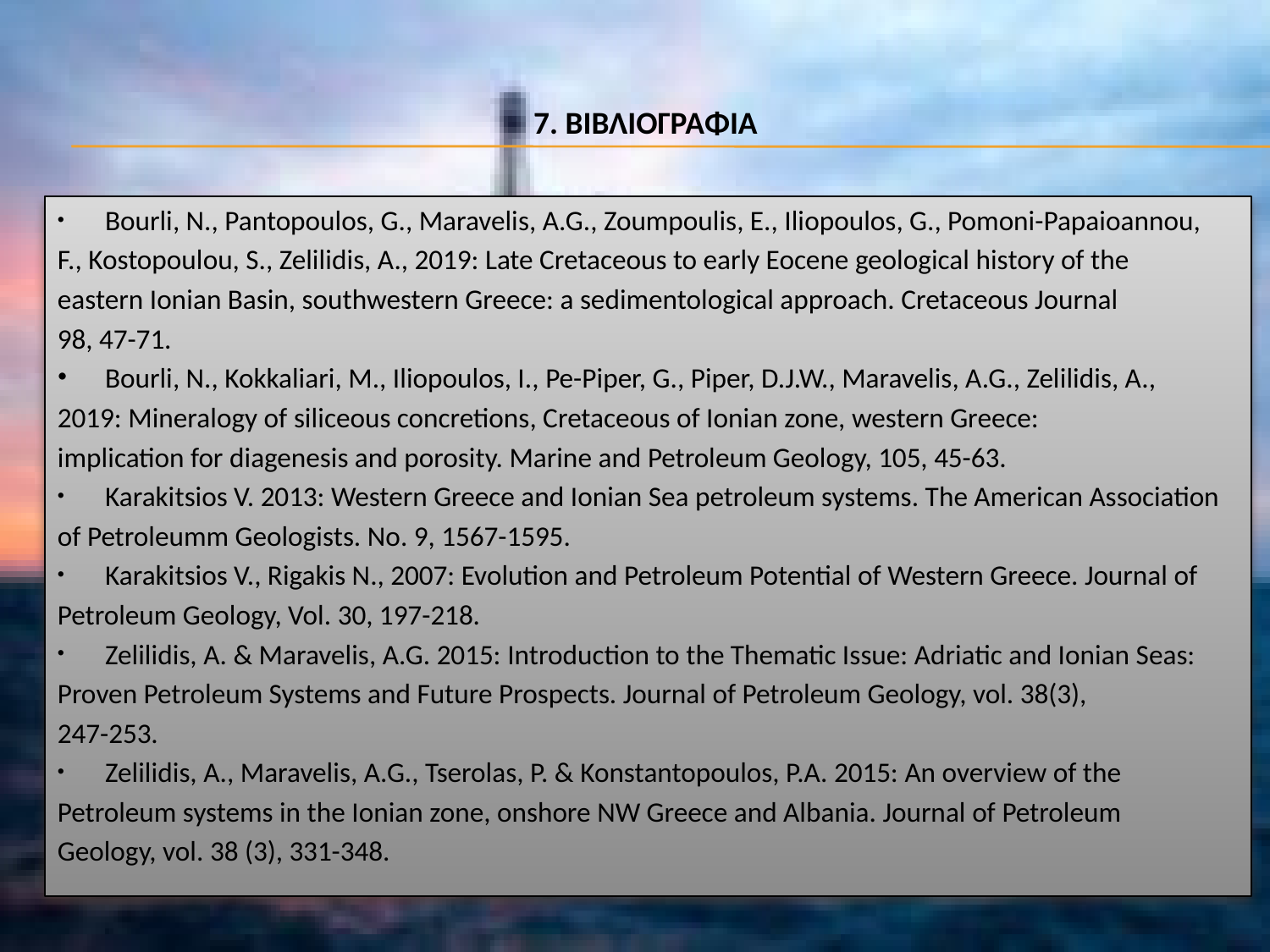

# 7. βιβλιογραφια
Bourli, N., Pantopoulos, G., Maravelis, A.G., Zoumpoulis, E., Iliopoulos, G., Pomoni-Papaioannou,
F., Kostopoulou, S., Zelilidis, A., 2019: Late Cretaceous to early Eocene geological history of the
eastern Ιonian Basin, southwestern Greece: a sedimentological approach. Cretaceous Journal
98, 47-71.
Bourli, N., Kokkaliari, M., Iliopoulos, I., Pe-Piper, G., Piper, D.J.W., Maravelis, A.G., Zelilidis, A.,
2019: Mineralogy of siliceous concretions, Cretaceous of Ionian zone, western Greece:
implication for diagenesis and porosity. Marine and Petroleum Geology, 105, 45-63.
Karakitsios V. 2013: Western Greece and Ionian Sea petroleum systems. The American Association
of Petroleumm Geologists. No. 9, 1567-1595.
Karakitsios V., Rigakis N., 2007: Evolution and Petroleum Potential of Western Greece. Journal of
Petroleum Geology, Vol. 30, 197-218.
Zelilidis, A. & Maravelis, A.G. 2015: Introduction to the Thematic Issue: Adriatic and Ionian Seas:
Proven Petroleum Systems and Future Prospects. Journal of Petroleum Geology, vol. 38(3),
247-253.
Zelilidis, A., Maravelis, A.G., Tserolas, P. & Konstantopoulos, P.A. 2015: An overview of the
Petroleum systems in the Ionian zone, onshore NW Greece and Albania. Journal of Petroleum
Geology, vol. 38 (3), 331-348.